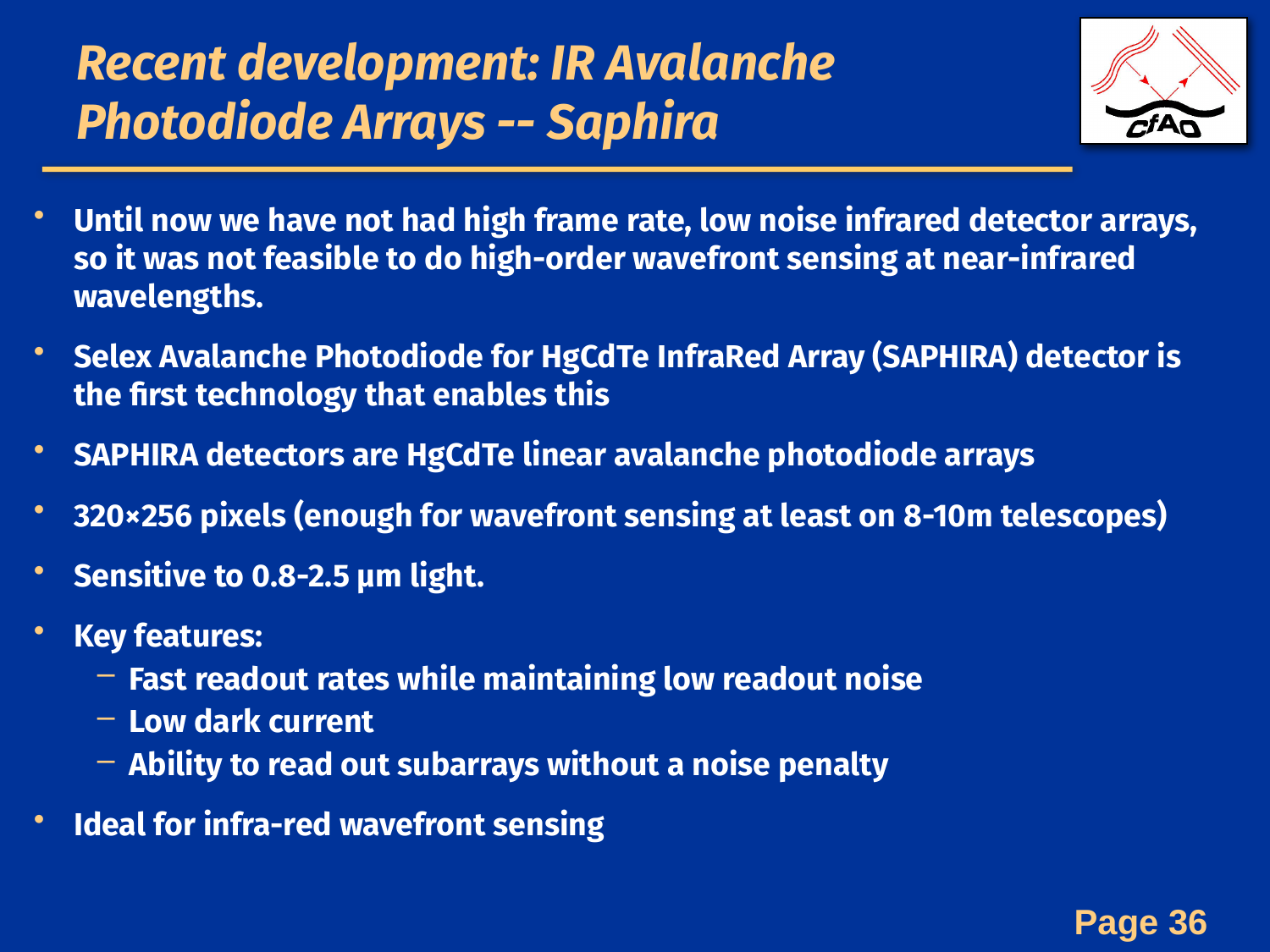

# Recent development: IR Avalanche Photodiode Arrays -- Saphira
Until now we have not had high frame rate, low noise infrared detector arrays, so it was not feasible to do high-order wavefront sensing at near-infrared wavelengths.
Selex Avalanche Photodiode for HgCdTe InfraRed Array (SAPHIRA) detector is the first technology that enables this
SAPHIRA detectors are HgCdTe linear avalanche photodiode arrays
320×256 pixels (enough for wavefront sensing at least on 8-10m telescopes)
Sensitive to 0.8-2.5 µm light.
Key features:
Fast readout rates while maintaining low readout noise
Low dark current
Ability to read out subarrays without a noise penalty
Ideal for infra-red wavefront sensing